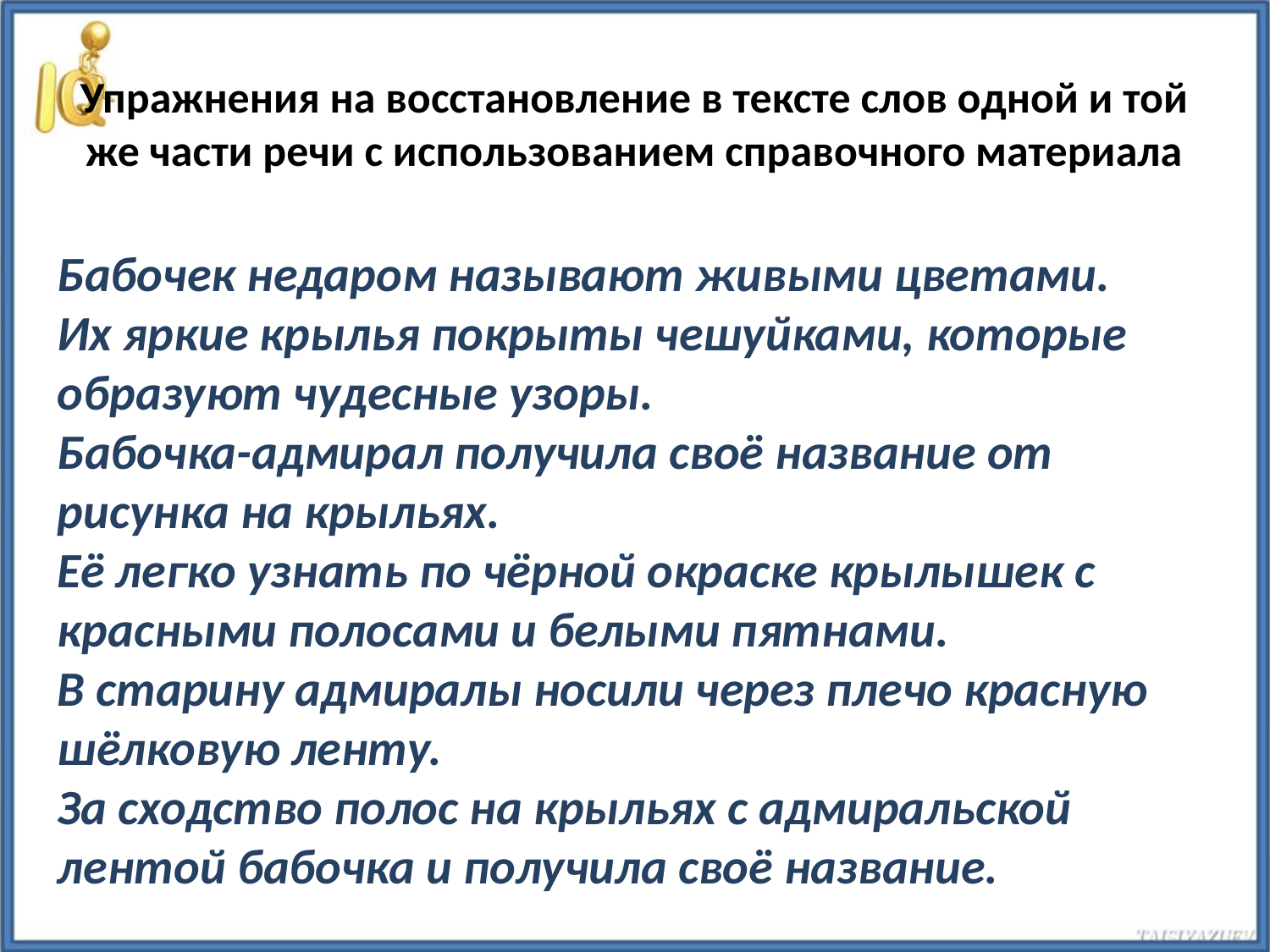

# Упражнения на восстановление в тексте слов одной и той же части речи с использованием справочного материала
Бабочек недаром называют живыми цветами.
Их яркие крылья покрыты чешуйками, которые образуют чудесные узоры.
Бабочка-адмирал получила своё название от рисунка на крыльях.
Её легко узнать по чёрной окраске крылышек с красными полосами и белыми пятнами.
В старину адмиралы носили через плечо красную шёлковую ленту.
За сходство полос на крыльях с адмиральской лентой бабочка и получила своё название.